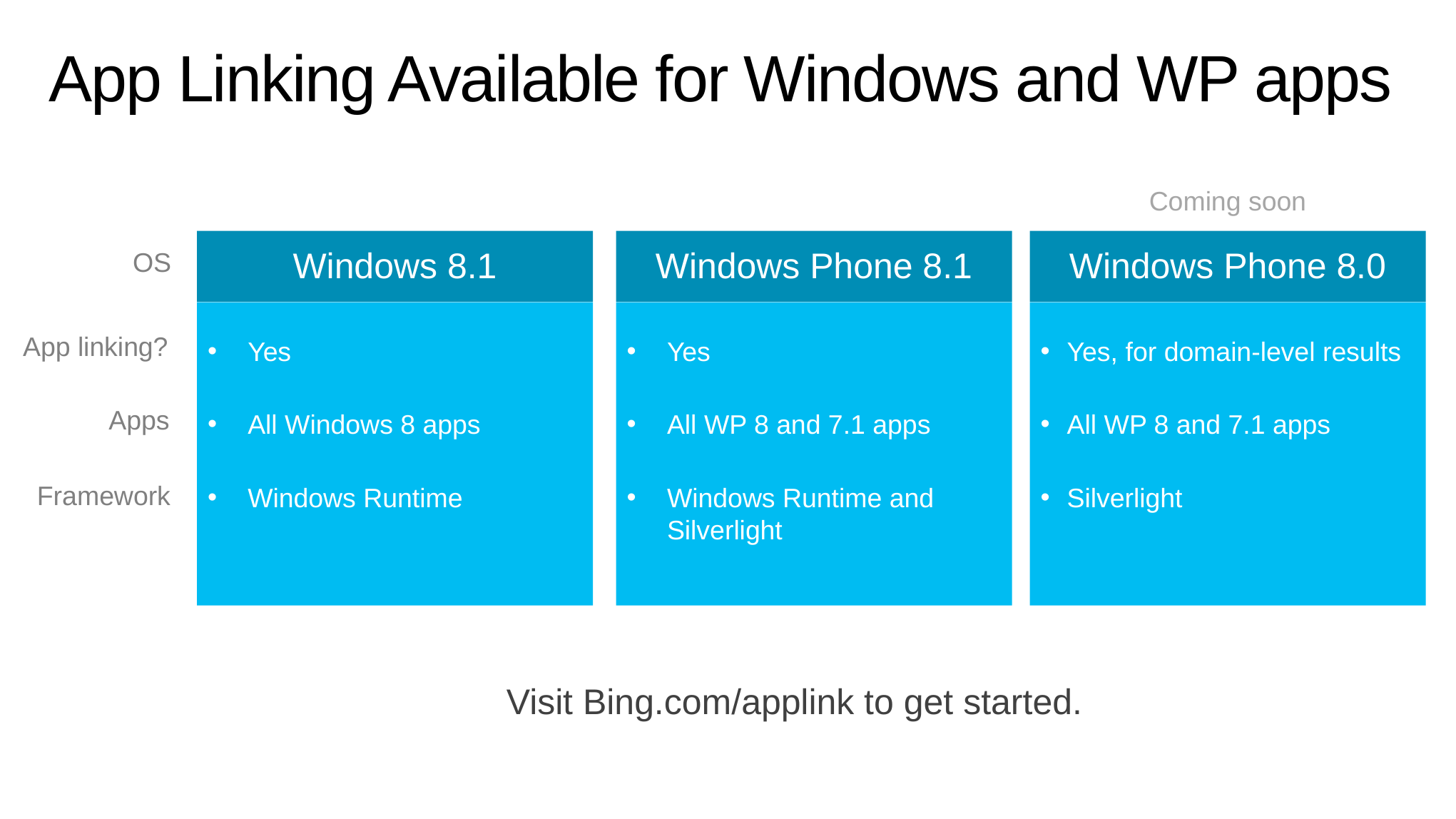

# App Linking Available for Windows and WP apps
Coming soon
Windows 8.1
Windows Phone 8.1
Windows Phone 8.0
OS
Yes

All Windows 8 apps

Windows Runtime
Yes

All WP 8 and 7.1 apps

Windows Runtime and Silverlight
Yes, for domain-level results

All WP 8 and 7.1 apps

Silverlight
App linking?
Apps
Framework
Visit Bing.com/applink to get started.